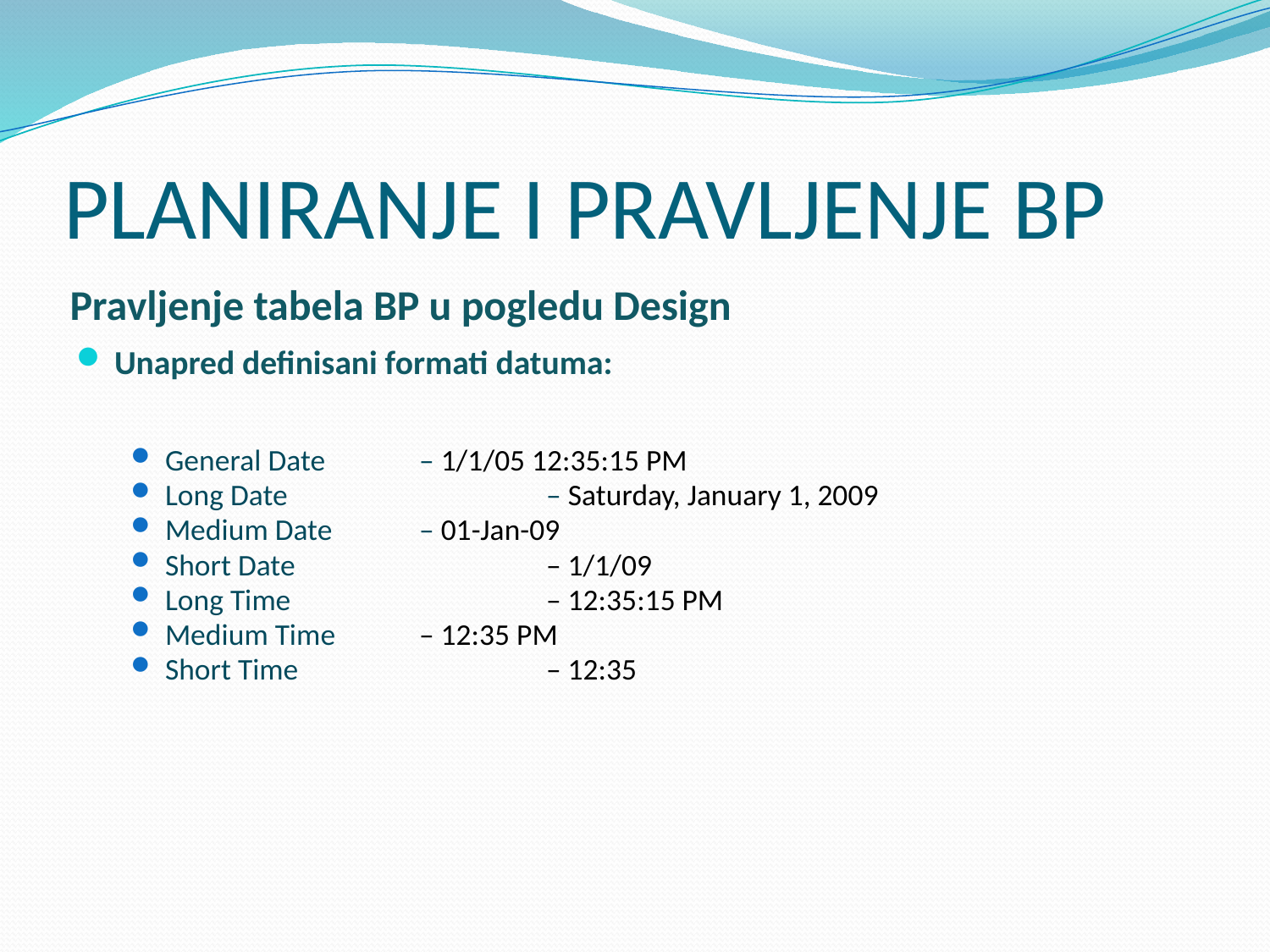

# PLANIRANJE I PRAVLJENJE BP
Pravljenje tabela BP u pogledu Design
Unapred definisani formati datuma:

General Date 	– 1/1/05 12:35:15 PM
Long Date 		– Saturday, January 1, 2009
Medium Date	– 01-Jan-09
Short Date 		– 1/1/09
Long Time 		– 12:35:15 PM
Medium Time 	– 12:35 PM
Short Time 		– 12:35